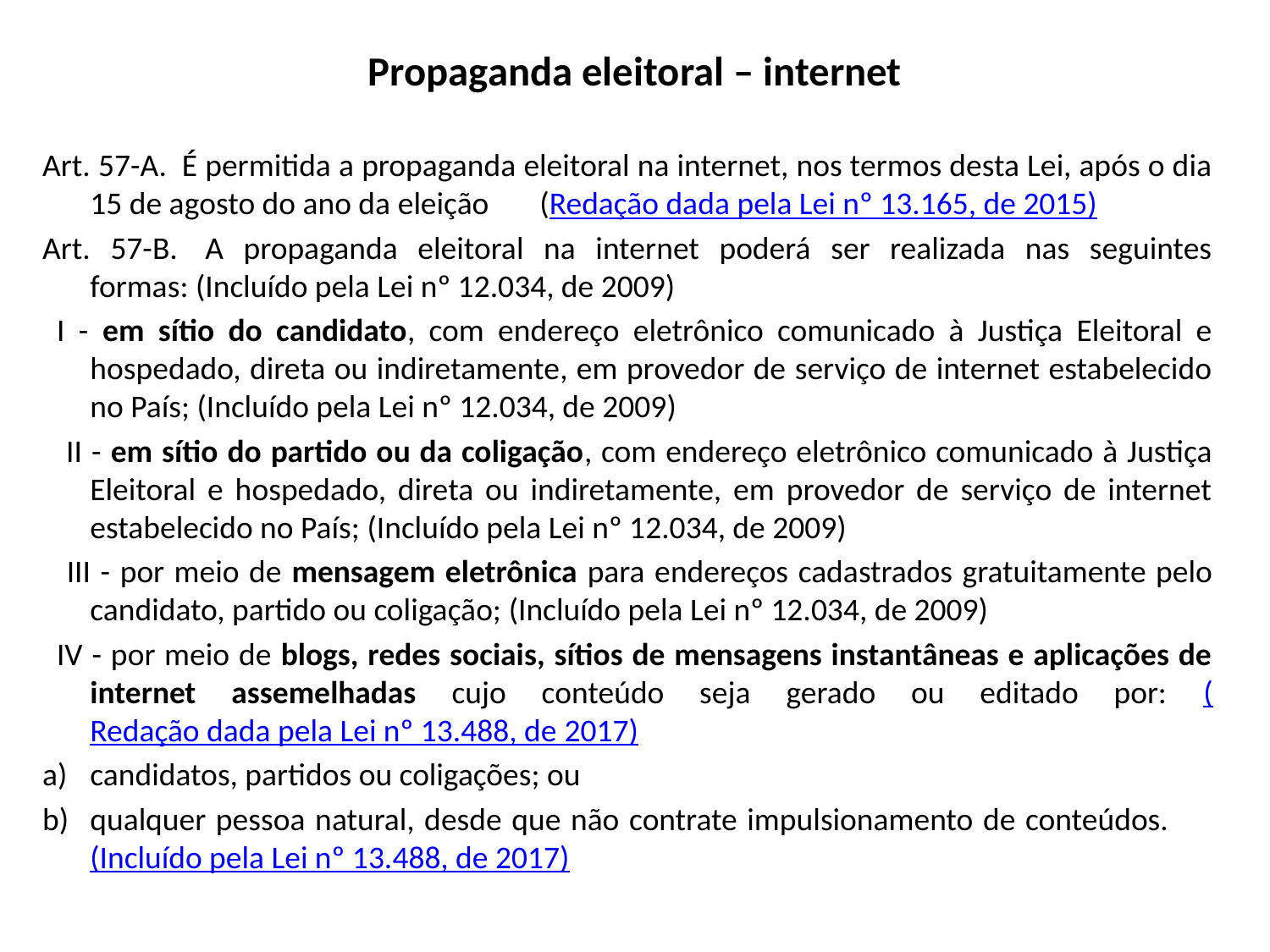

# Propaganda eleitoral – internet

Art. 57-A.  É permitida a propaganda eleitoral na internet, nos termos desta Lei, após o dia 15 de agosto do ano da eleição       (Redação dada pela Lei nº 13.165, de 2015)
Art. 57-B.  A propaganda eleitoral na internet poderá ser realizada nas seguintes formas: (Incluído pela Lei nº 12.034, de 2009)
  I - em sítio do candidato, com endereço eletrônico comunicado à Justiça Eleitoral e hospedado, direta ou indiretamente, em provedor de serviço de internet estabelecido no País; (Incluído pela Lei nº 12.034, de 2009)
   II - em sítio do partido ou da coligação, com endereço eletrônico comunicado à Justiça Eleitoral e hospedado, direta ou indiretamente, em provedor de serviço de internet estabelecido no País; (Incluído pela Lei nº 12.034, de 2009)
   III - por meio de mensagem eletrônica para endereços cadastrados gratuitamente pelo candidato, partido ou coligação; (Incluído pela Lei nº 12.034, de 2009)
  IV - por meio de blogs, redes sociais, sítios de mensagens instantâneas e aplicações de internet assemelhadas cujo conteúdo seja gerado ou editado por:     (Redação dada pela Lei nº 13.488, de 2017)
candidatos, partidos ou coligações; ou
qualquer pessoa natural, desde que não contrate impulsionamento de conteúdos.      (Incluído pela Lei nº 13.488, de 2017)